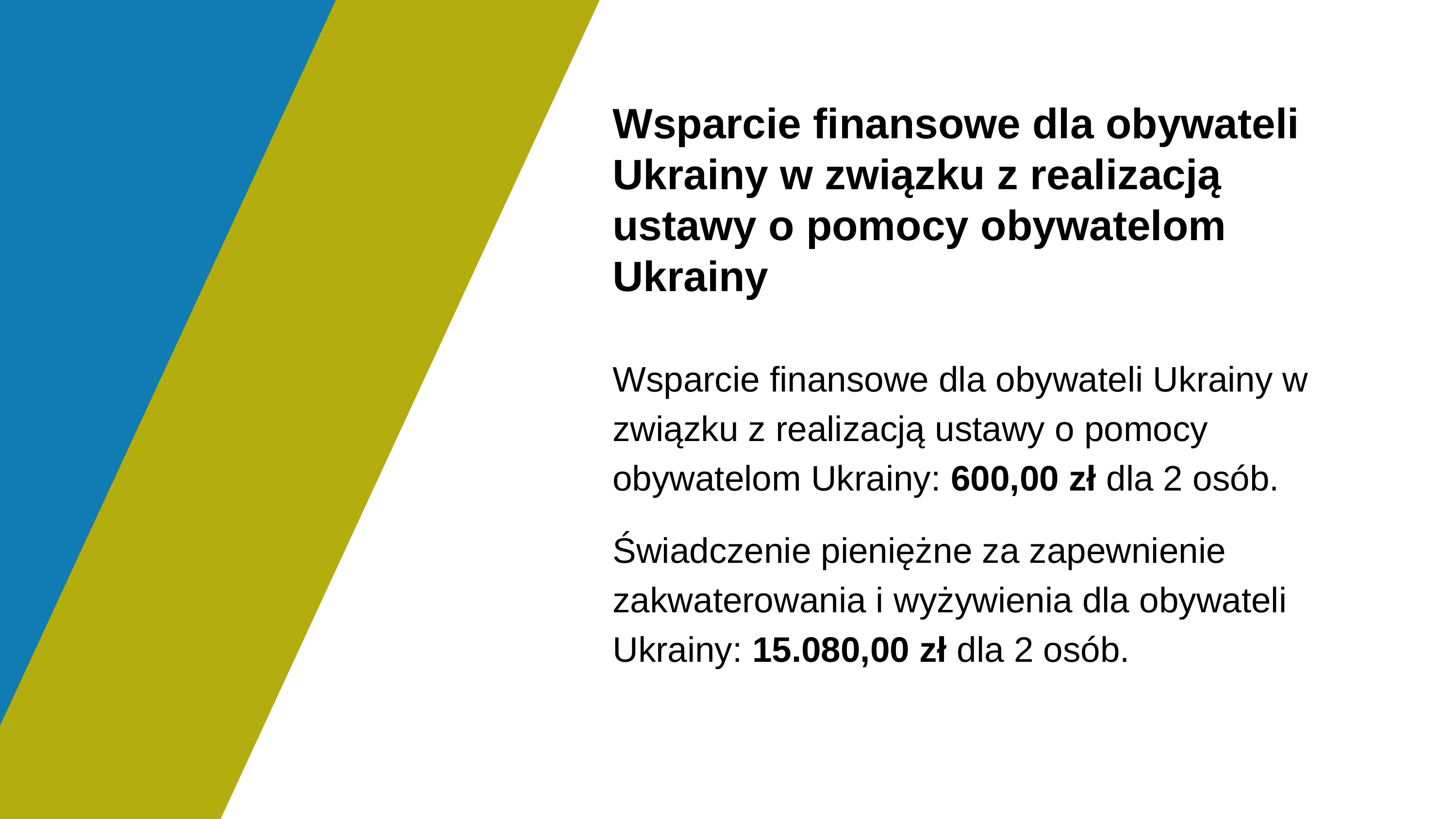

Wsparcie finansowe dla obywateli Ukrainy w związku z realizacją ustawy o pomocy obywatelom Ukrainy

Wsparcie finansowe dla obywateli Ukrainy w związku z realizacją ustawy o pomocy obywatelom Ukrainy: 600,00 zł dla 2 osób.
Świadczenie pieniężne za zapewnienie zakwaterowania i wyżywienia dla obywateli Ukrainy: 15.080,00 zł dla 2 osób.